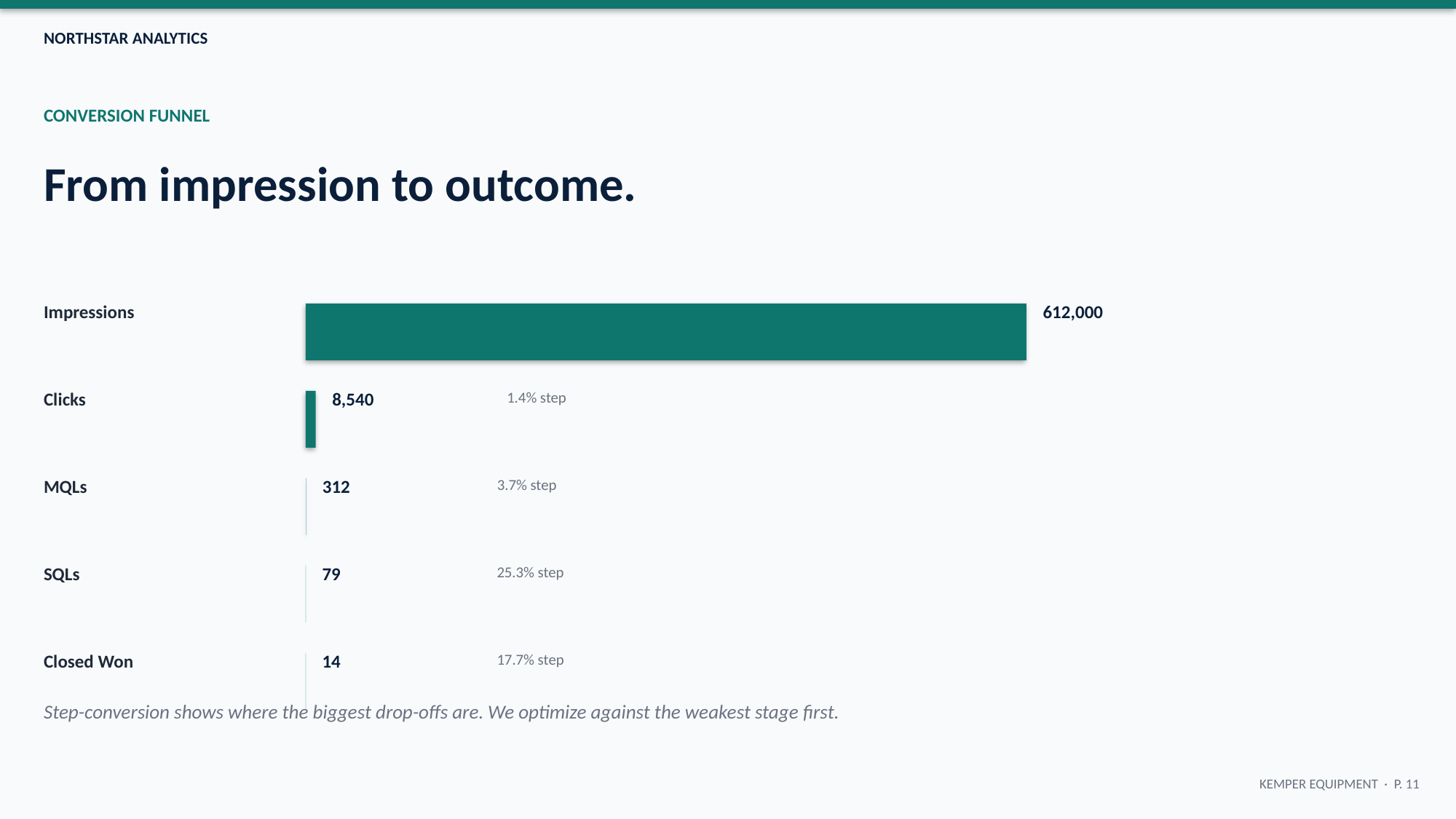

NORTHSTAR ANALYTICS
CONVERSION FUNNEL
From impression to outcome.
Impressions
612,000

Clicks
8,540
1.4% step

MQLs
312
3.7% step

SQLs
79
25.3% step

Closed Won
14
17.7% step

Step-conversion shows where the biggest drop-offs are. We optimize against the weakest stage first.
KEMPER EQUIPMENT  ·  P. 11